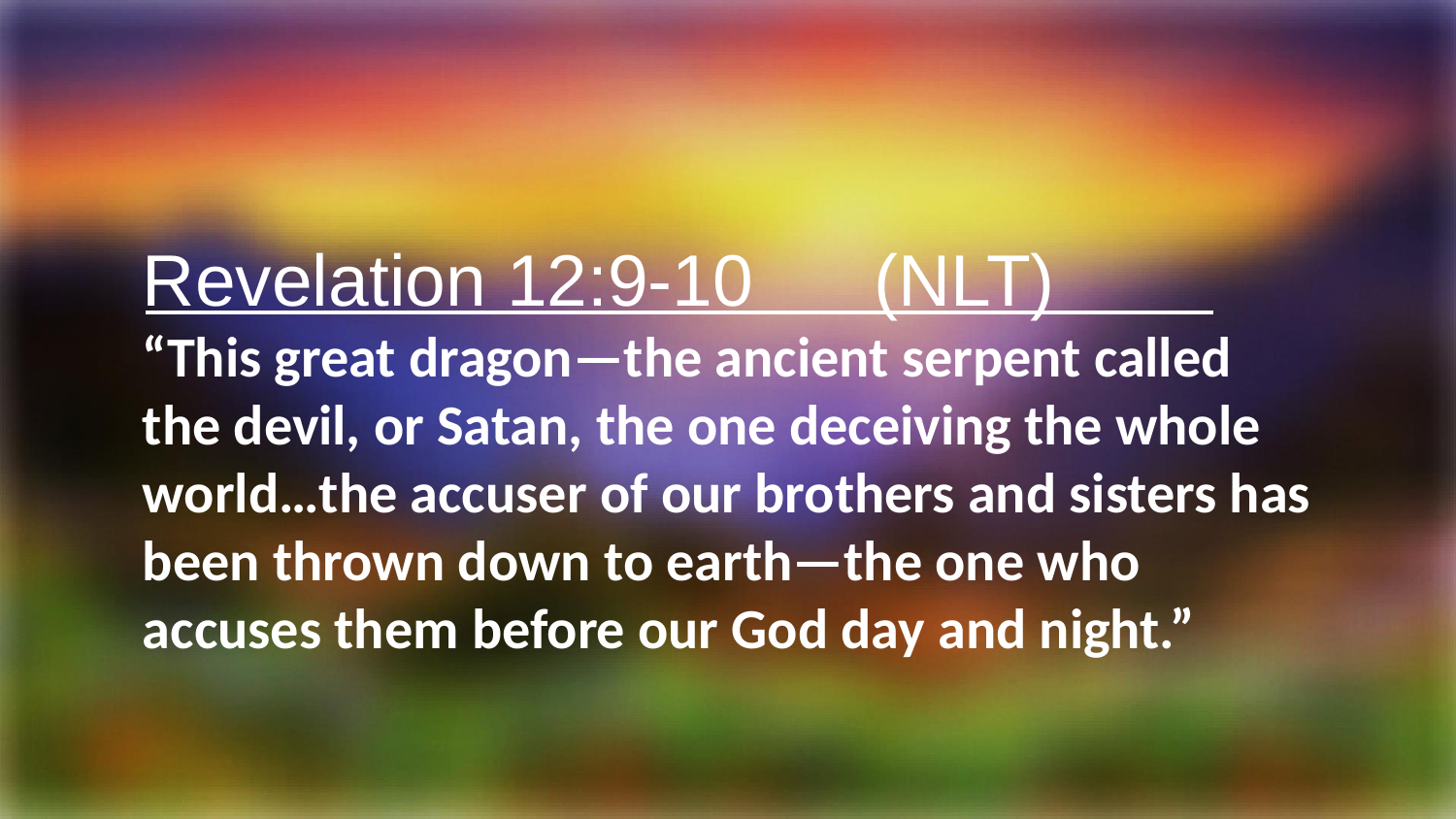

Revelation 12:9-10      (NLT)
“This great dragon—the ancient serpent called the devil, or Satan, the one deceiving the whole world…the accuser of our brothers and sisters has been thrown down to earth—the one who accuses them before our God day and night.”